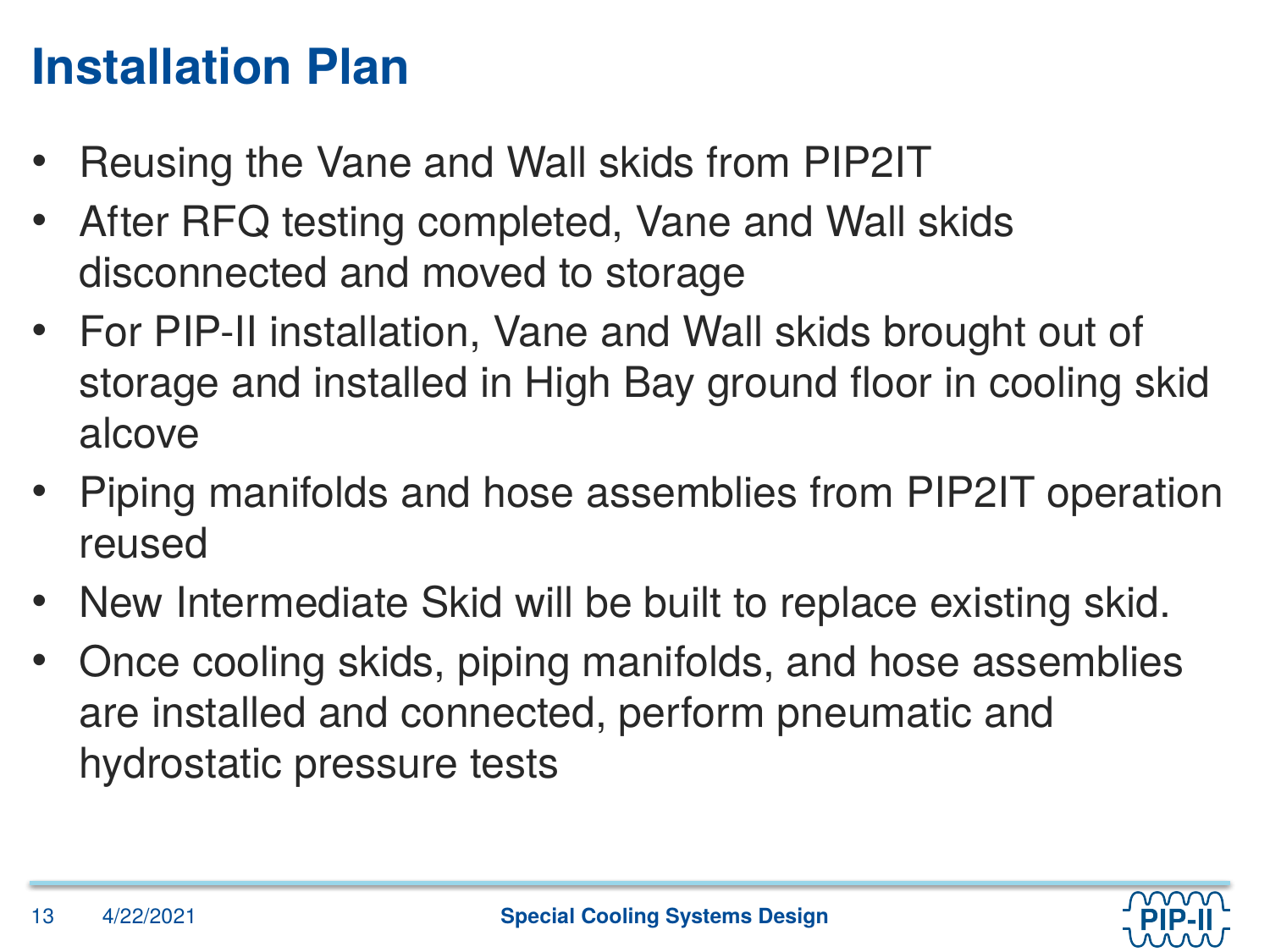

# Installation Plan
Reusing the Vane and Wall skids from PIP2IT
After RFQ testing completed, Vane and Wall skids disconnected and moved to storage
For PIP-II installation, Vane and Wall skids brought out of storage and installed in High Bay ground floor in cooling skid alcove
Piping manifolds and hose assemblies from PIP2IT operation reused
New Intermediate Skid will be built to replace existing skid.
Once cooling skids, piping manifolds, and hose assemblies are installed and connected, perform pneumatic and hydrostatic pressure tests

4/22/2021
13
Special Cooling Systems Design